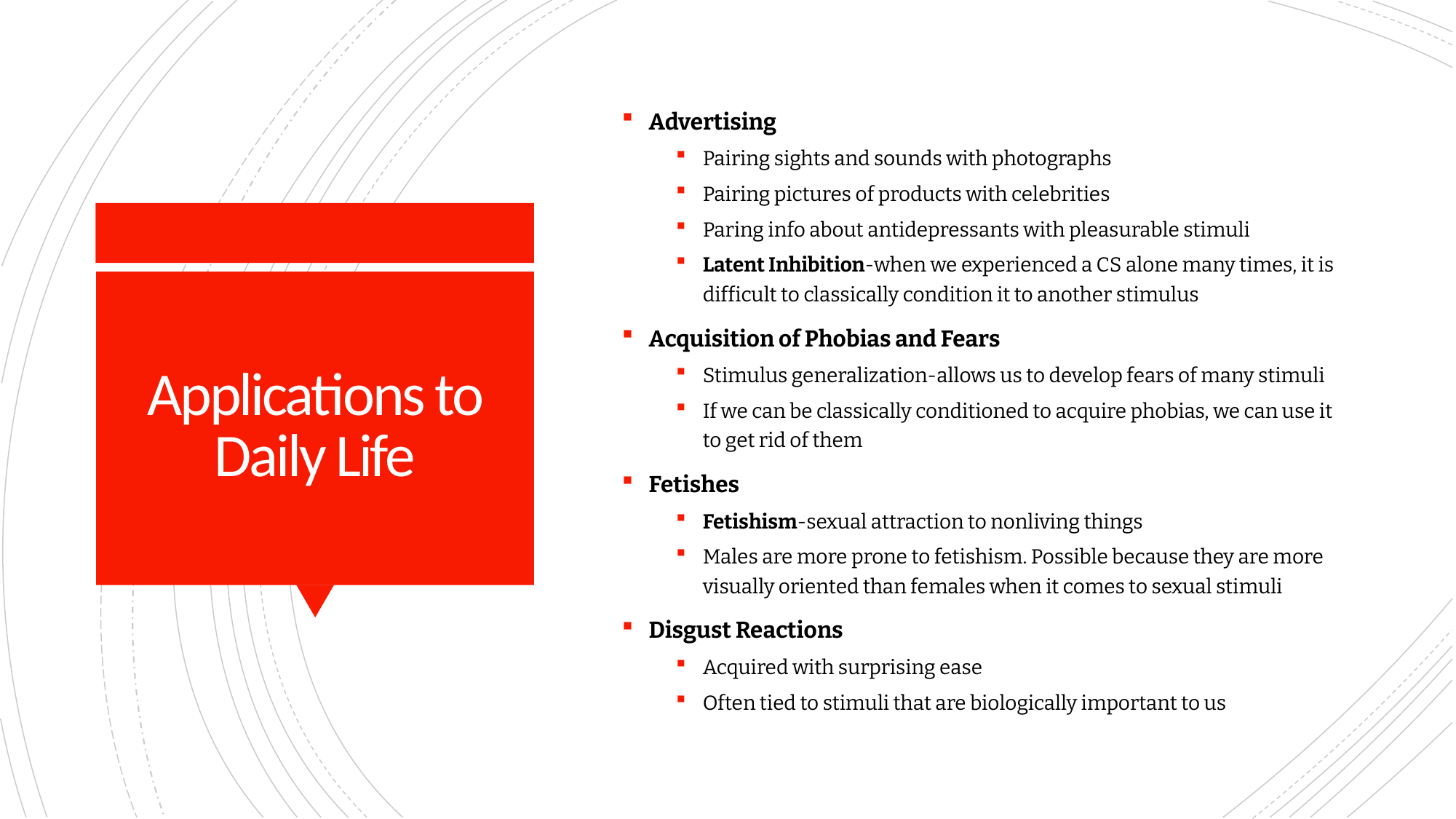

Advertising
Pairing sights and sounds with photographs
Pairing pictures of products with celebrities
Paring info about antidepressants with pleasurable stimuli
Latent Inhibition-when we experienced a CS alone many times, it is difficult to classically condition it to another stimulus
Acquisition of Phobias and Fears
Stimulus generalization-allows us to develop fears of many stimuli
If we can be classically conditioned to acquire phobias, we can use it to get rid of them
Fetishes
Fetishism-sexual attraction to nonliving things
Males are more prone to fetishism. Possible because they are more visually oriented than females when it comes to sexual stimuli
Disgust Reactions
Acquired with surprising ease
Often tied to stimuli that are biologically important to us

# Applications to Daily Life